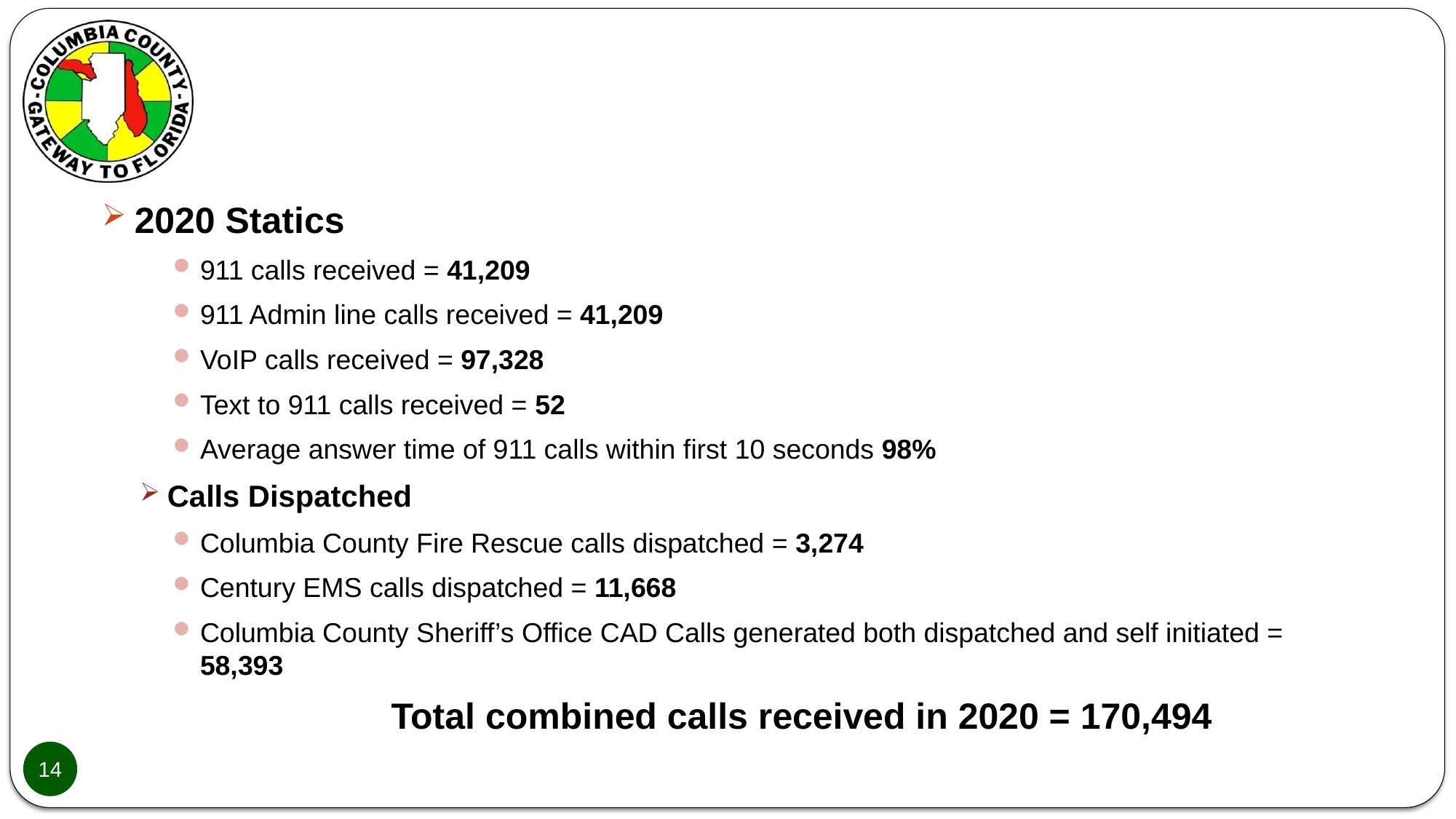

2020 Statics
911 calls received = 41,209
911 Admin line calls received = 41,209
VoIP calls received = 97,328
Text to 911 calls received = 52
Average answer time of 911 calls within first 10 seconds 98%
Calls Dispatched
Columbia County Fire Rescue calls dispatched = 3,274
Century EMS calls dispatched = 11,668
Columbia County Sheriff’s Office CAD Calls generated both dispatched and self initiated = 58,393
		Total combined calls received in 2020 = 170,494

14